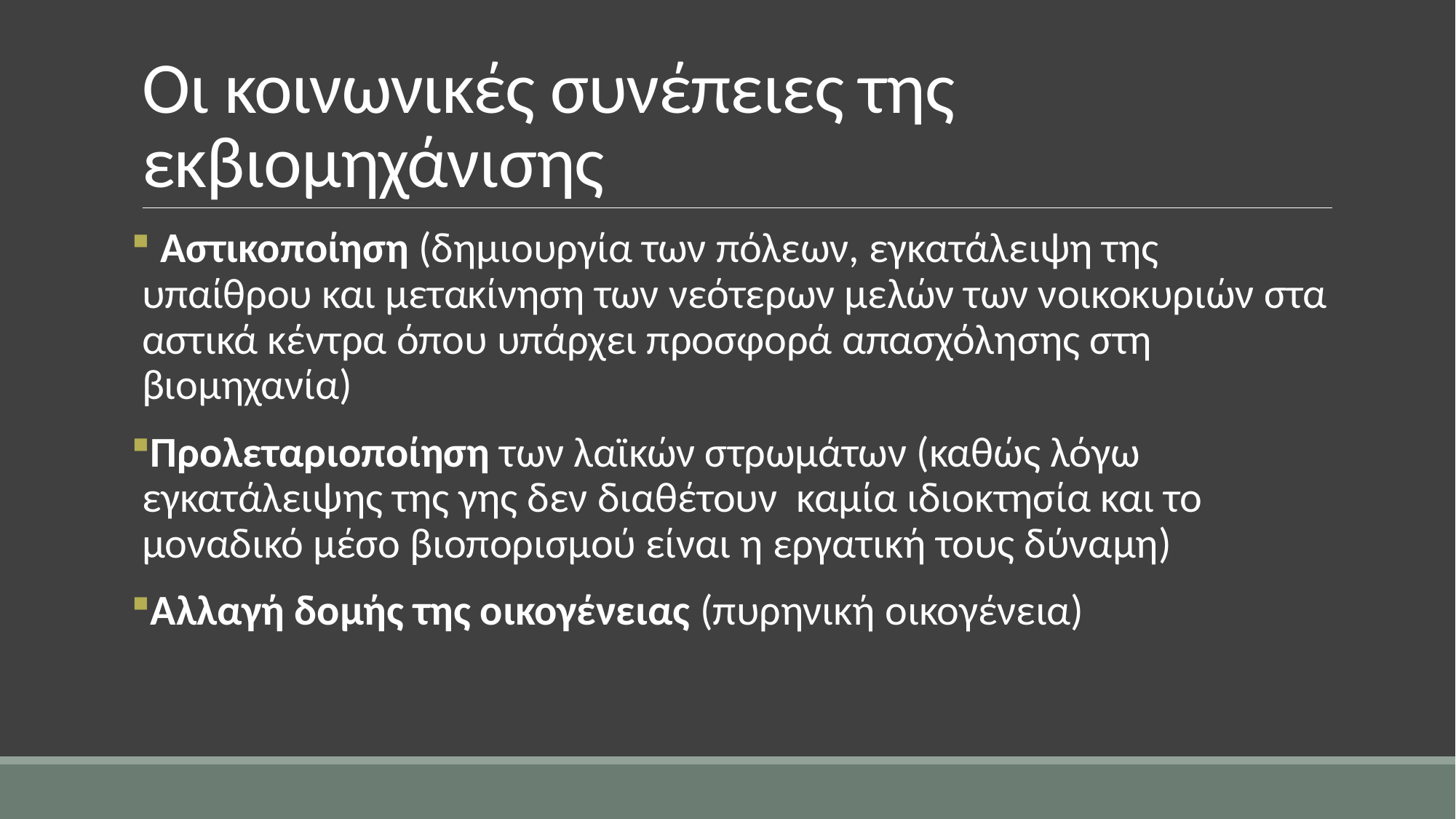

# Οι κοινωνικές συνέπειες της εκβιομηχάνισης
 Αστικοποίηση (δημιουργία των πόλεων, εγκατάλειψη της υπαίθρου και μετακίνηση των νεότερων μελών των νοικοκυριών στα αστικά κέντρα όπου υπάρχει προσφορά απασχόλησης στη βιομηχανία)
Προλεταριοποίηση των λαϊκών στρωμάτων (καθώς λόγω εγκατάλειψης της γης δεν διαθέτουν  καμία ιδιοκτησία και το μοναδικό μέσο βιοπορισμού είναι η εργατική τους δύναμη)
Αλλαγή δομής της οικογένειας (πυρηνική οικογένεια)